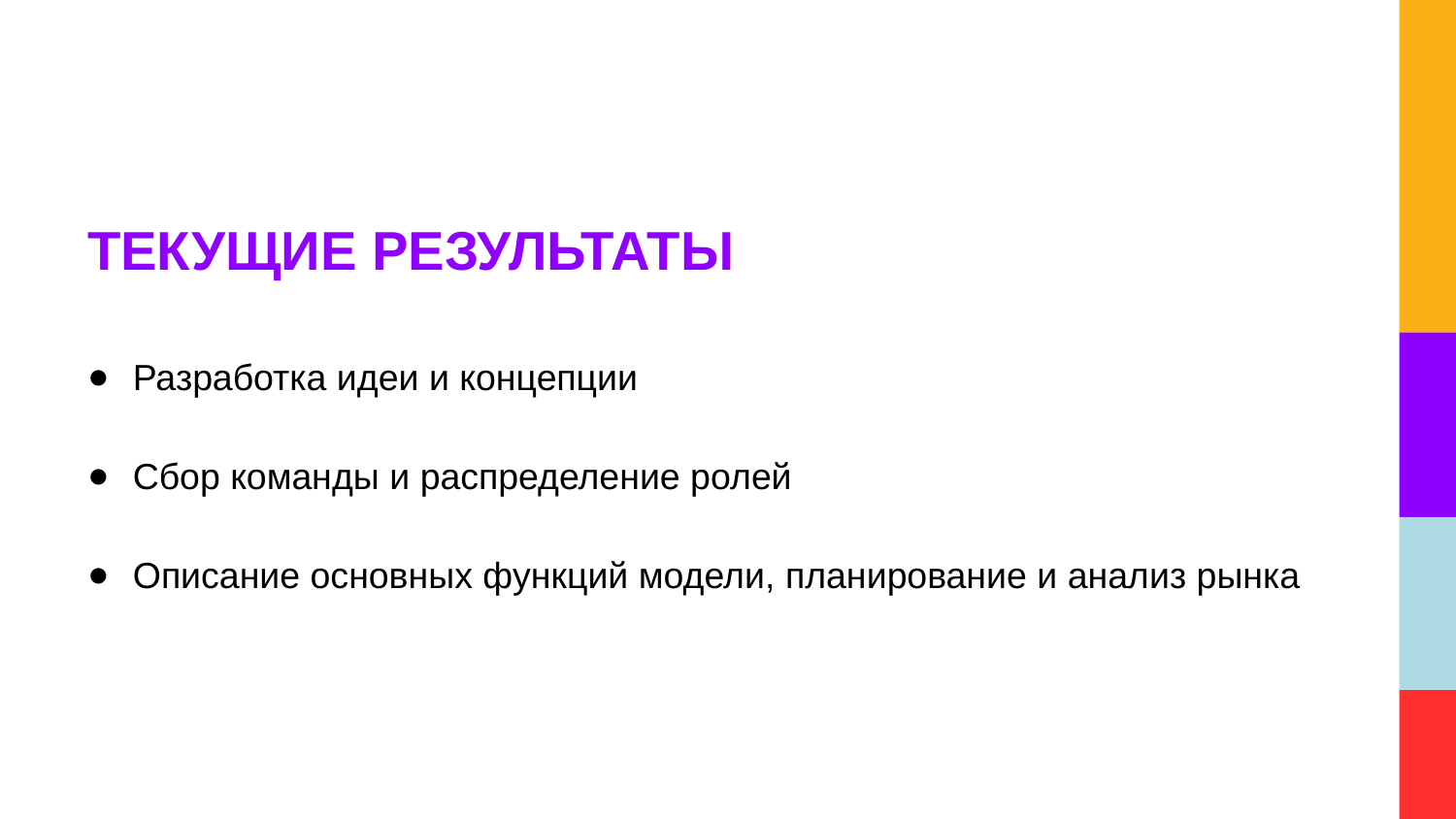

# ТЕКУЩИЕ РЕЗУЛЬТАТЫ

Разработка идеи и концепции
Сбор команды и распределение ролей
Описание основных функций модели, планирование и анализ рынка